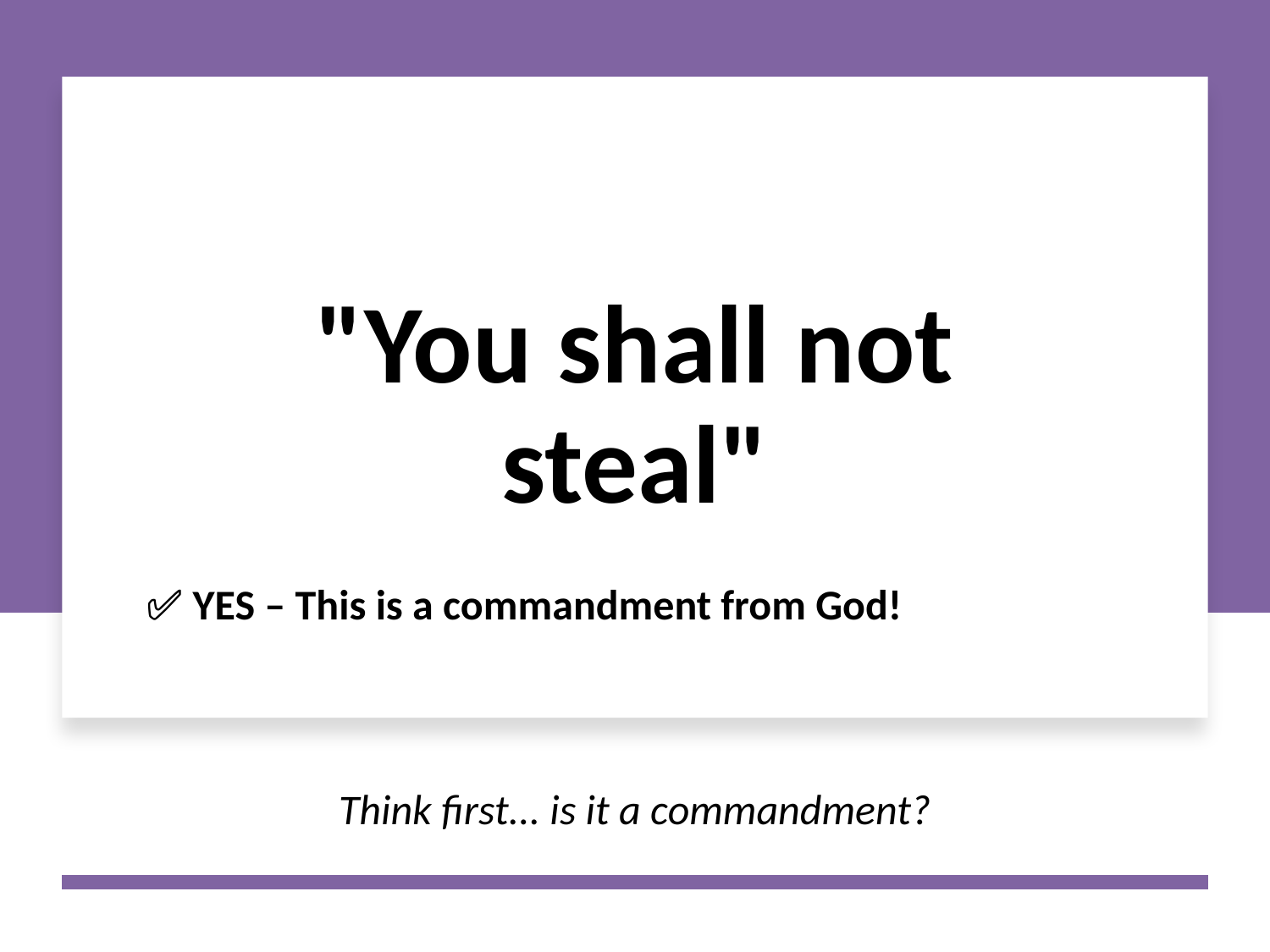

"You shall not steal"
✅ YES – This is a commandment from God!
Think first... is it a commandment?